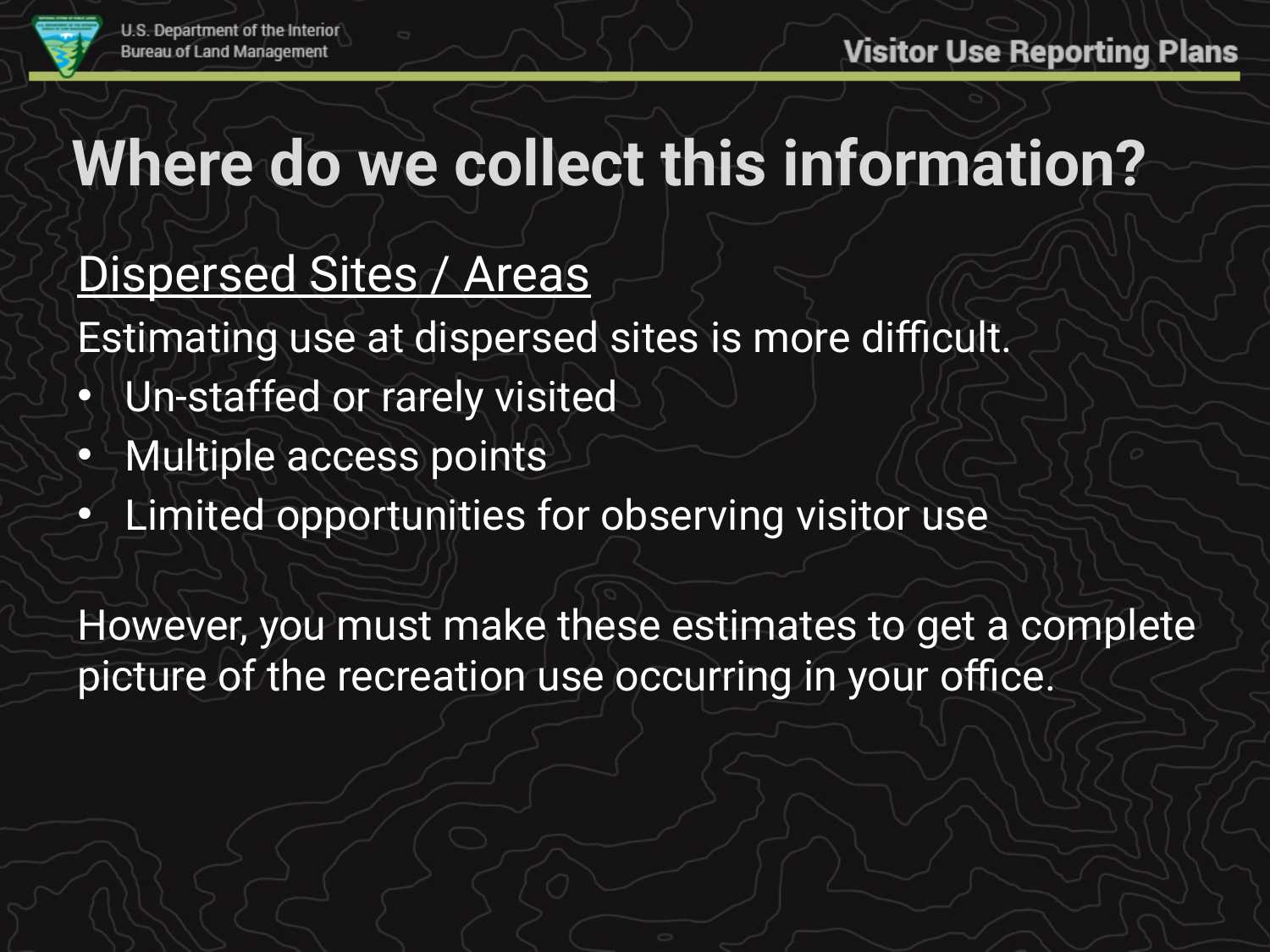

Where do we collect this information?
Dispersed Sites / Areas
Estimating use at dispersed sites is more difficult.
Un-staffed or rarely visited
Multiple access points
Limited opportunities for observing visitor use
However, you must make these estimates to get a complete picture of the recreation use occurring in your office.